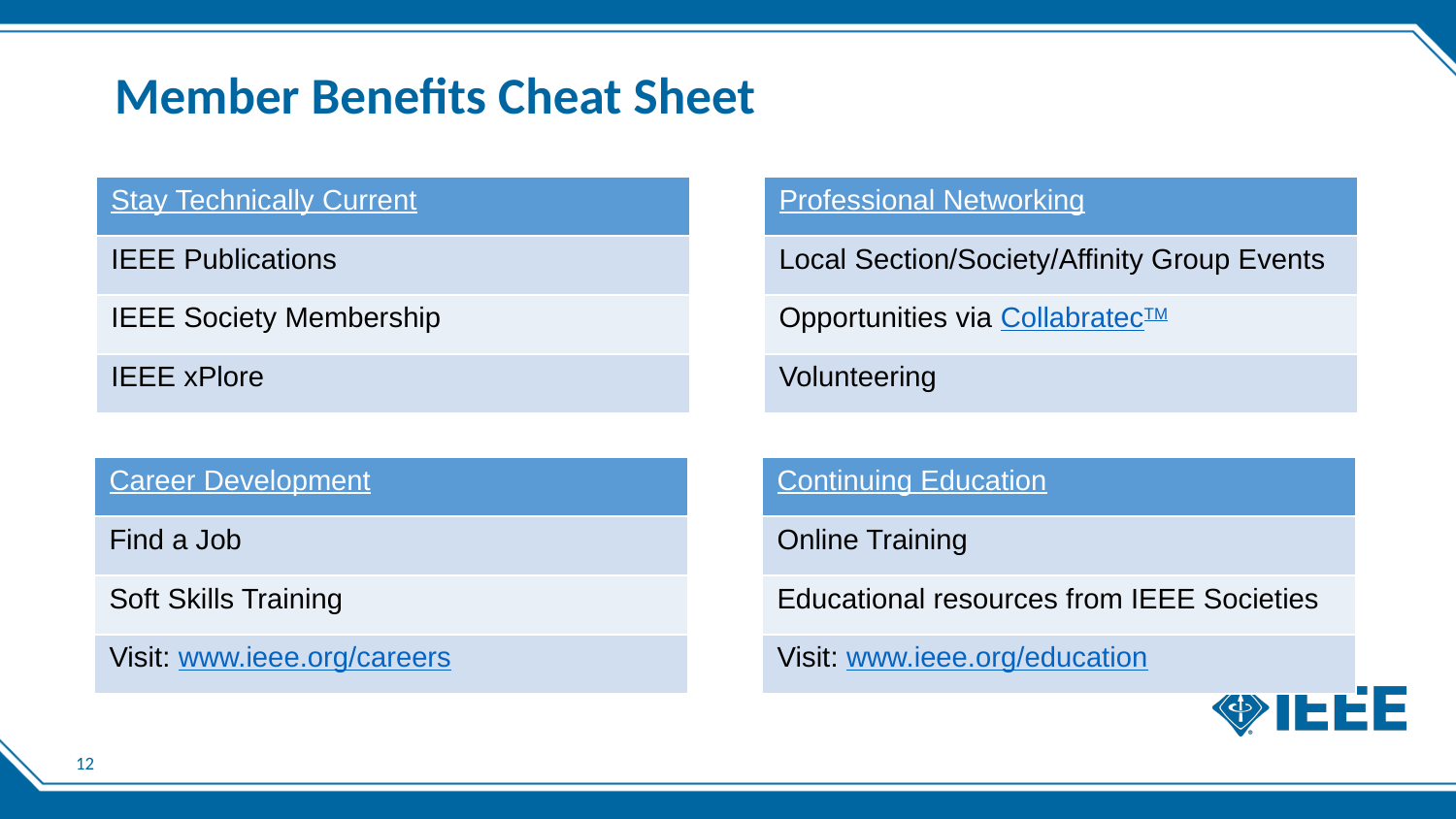

# Member Benefits Cheat Sheet

| Stay Technically Current |
| --- |
| IEEE Publications |
| IEEE Society Membership |
| IEEE xPlore |
| Professional Networking |
| --- |
| Local Section/Society/Affinity Group Events |
| Opportunities via CollabratecTM |
| Volunteering |
| Career Development |
| --- |
| Find a Job |
| Soft Skills Training |
| Visit: www.ieee.org/careers |
| Continuing Education |
| --- |
| Online Training |
| Educational resources from IEEE Societies |
| Visit: www.ieee.org/education |
12